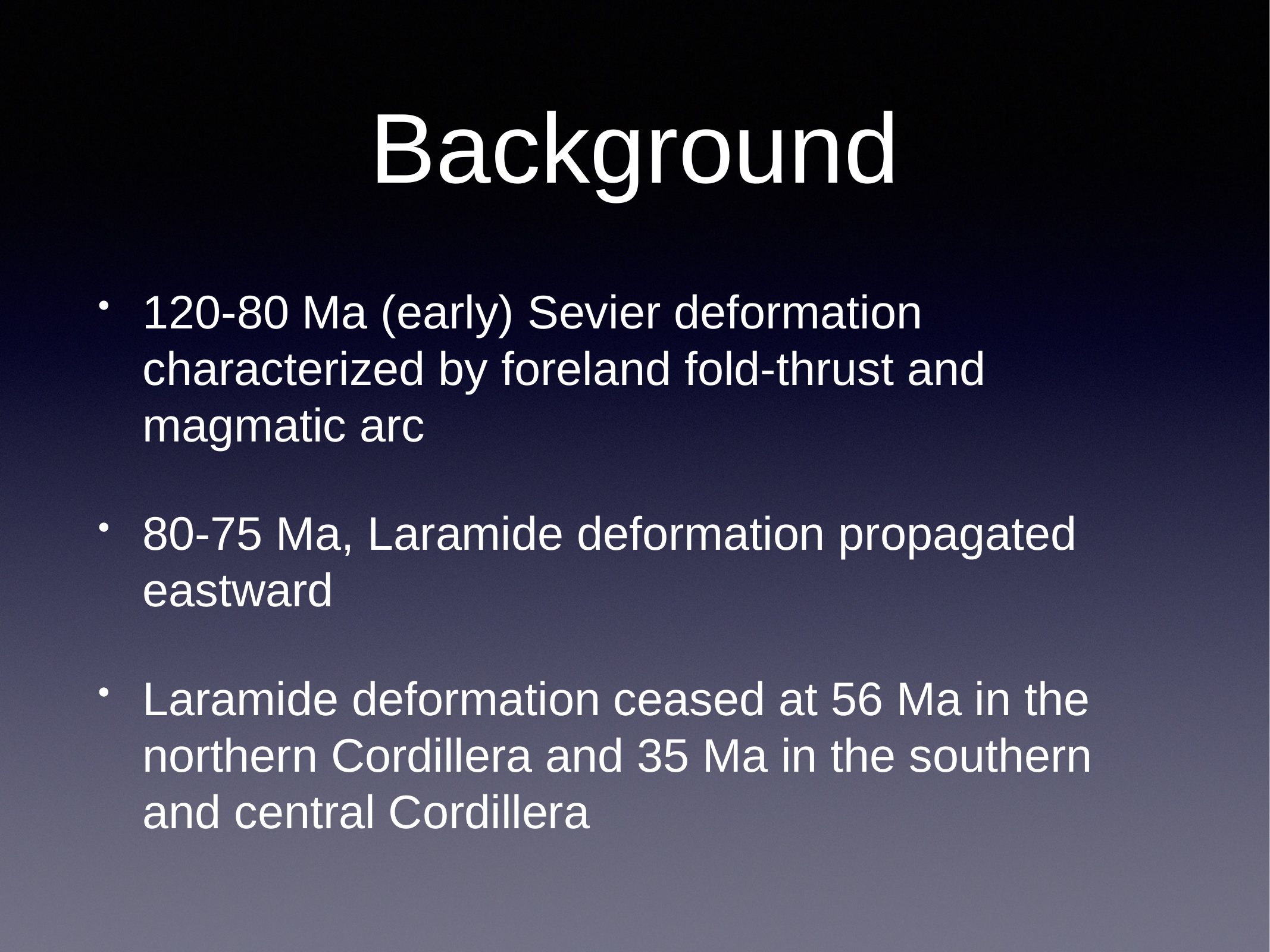

# Background
120-80 Ma (early) Sevier deformation characterized by foreland fold-thrust and magmatic arc
80-75 Ma, Laramide deformation propagated eastward
Laramide deformation ceased at 56 Ma in the northern Cordillera and 35 Ma in the southern and central Cordillera